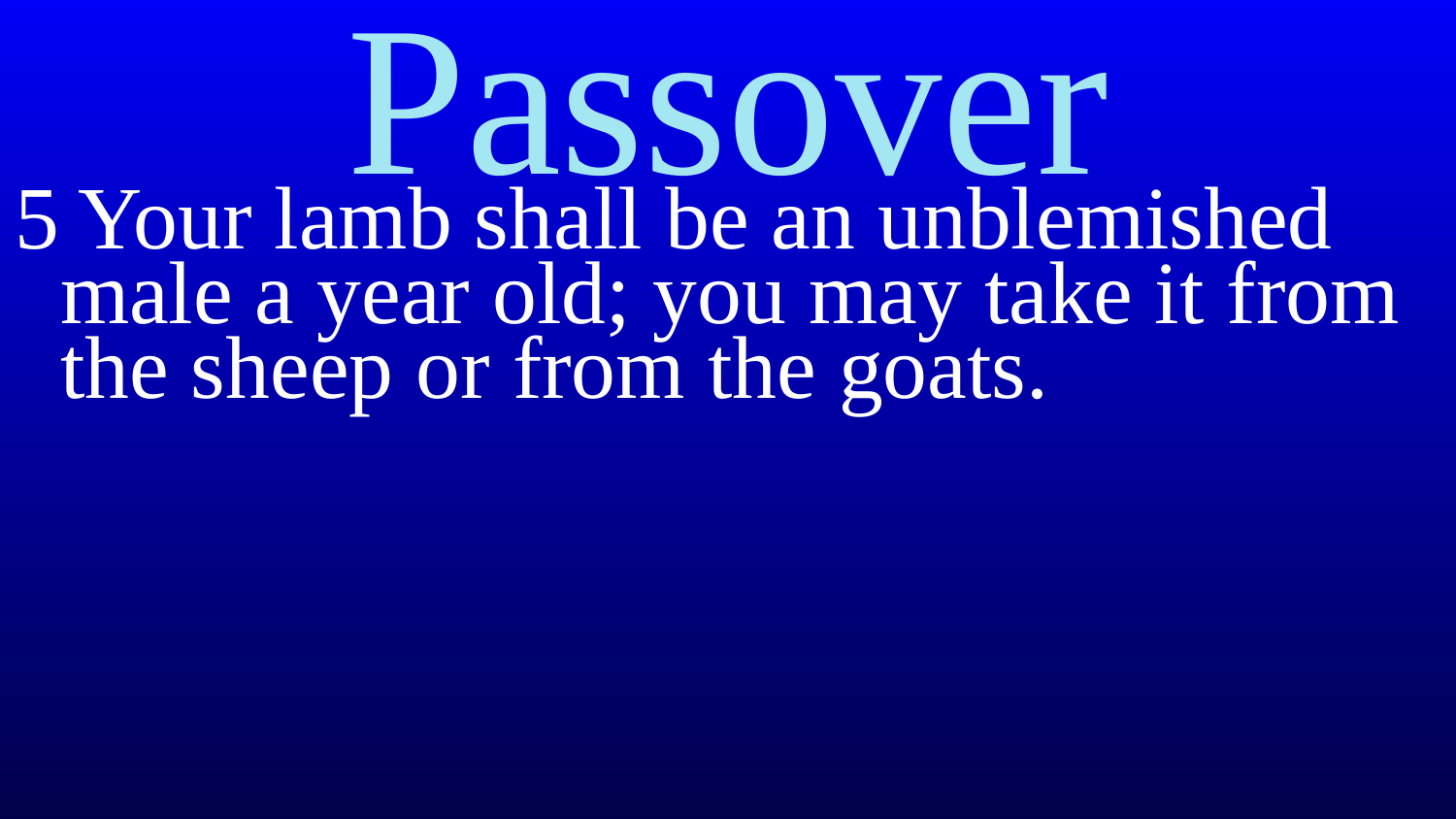

# Passover
5 Your lamb shall be an unblemished male a year old; you may take it from the sheep or from the goats.